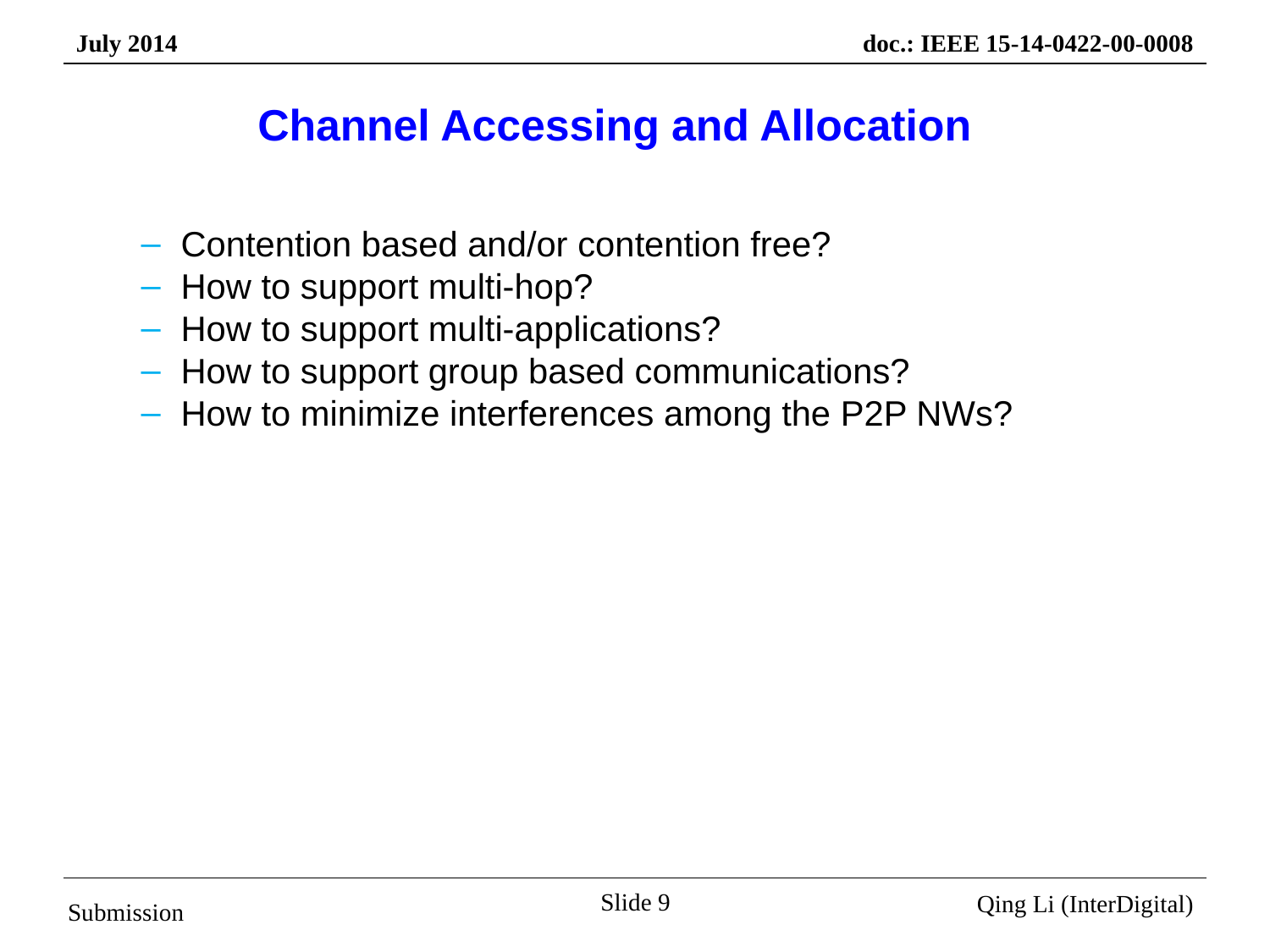

# Channel Accessing and Allocation
Contention based and/or contention free?
How to support multi-hop?
How to support multi-applications?
How to support group based communications?
How to minimize interferences among the P2P NWs?